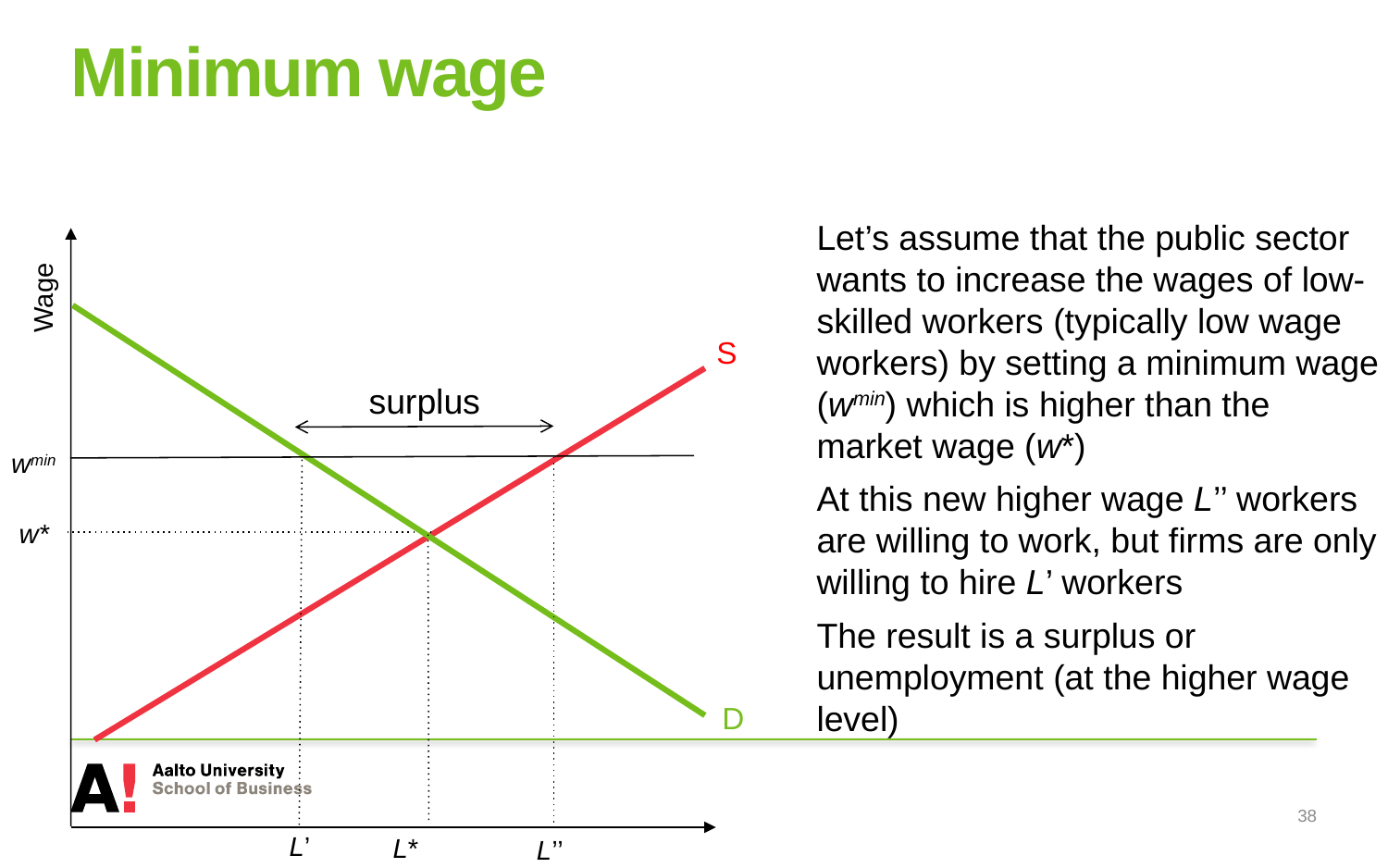

# Minimum wage
Wage
Let’s assume that the public sector wants to increase the wages of low-skilled workers (typically low wage workers) by setting a minimum wage (wmin) which is higher than the market wage (w*)
At this new higher wage L’’ workers are willing to work, but firms are only willing to hire L’ workers
The result is a surplus or unemployment (at the higher wage level)

S
surplus
wmin
w*
D
38
L’
L*
L’’